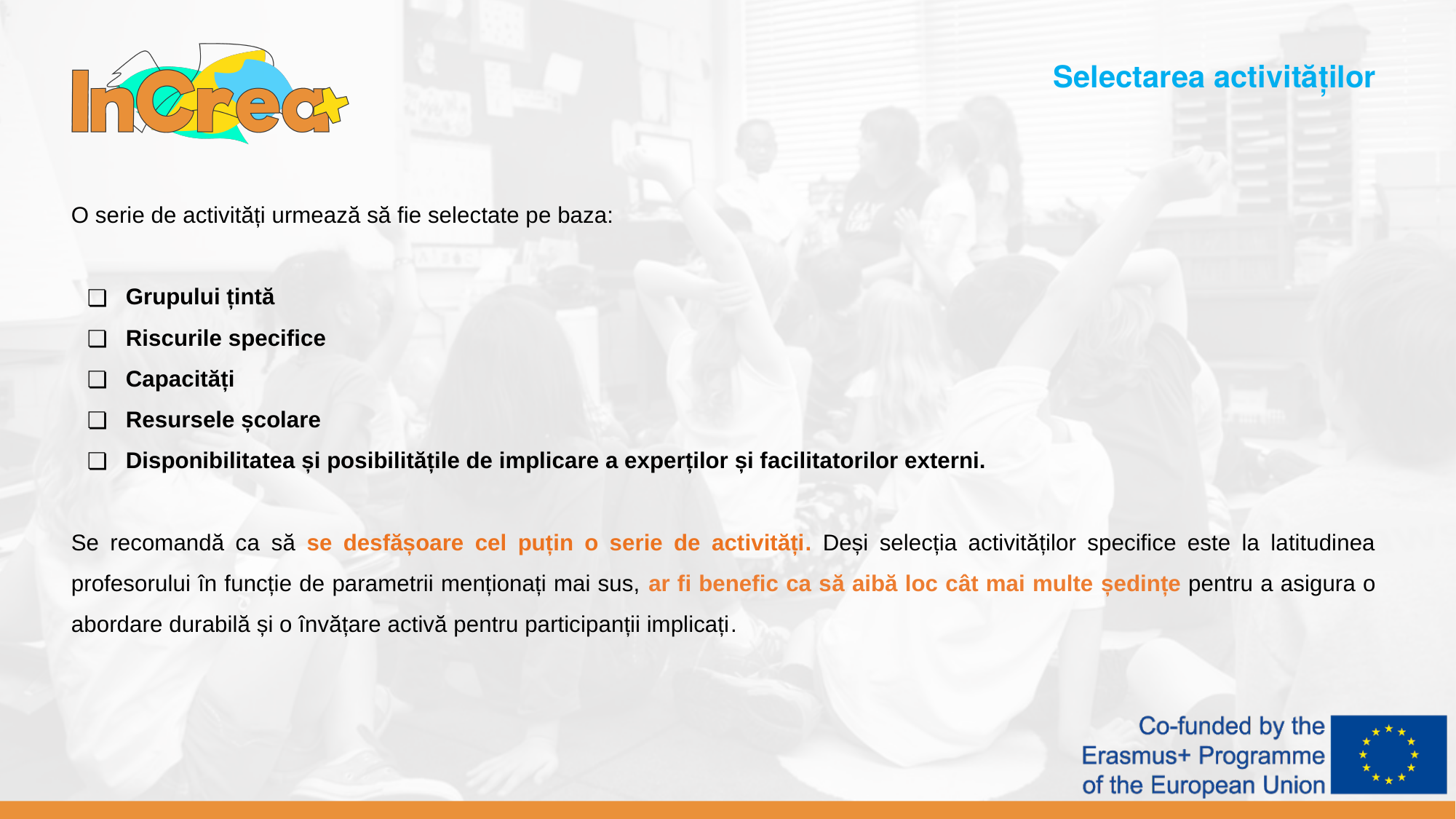

Selectarea activităților
O serie de activități urmează să fie selectate pe baza:

Grupului țintă
Riscurile specifice
Capacități
Resursele școlare
Disponibilitatea și posibilitățile de implicare a experților și facilitatorilor externi.

Se recomandă ca să se desfășoare cel puțin o serie de activități. Deși selecția activităților specifice este la latitudinea profesorului în funcție de parametrii menționați mai sus, ar fi benefic ca să aibă loc cât mai multe ședințe pentru a asigura o abordare durabilă și o învățare activă pentru participanții implicați.